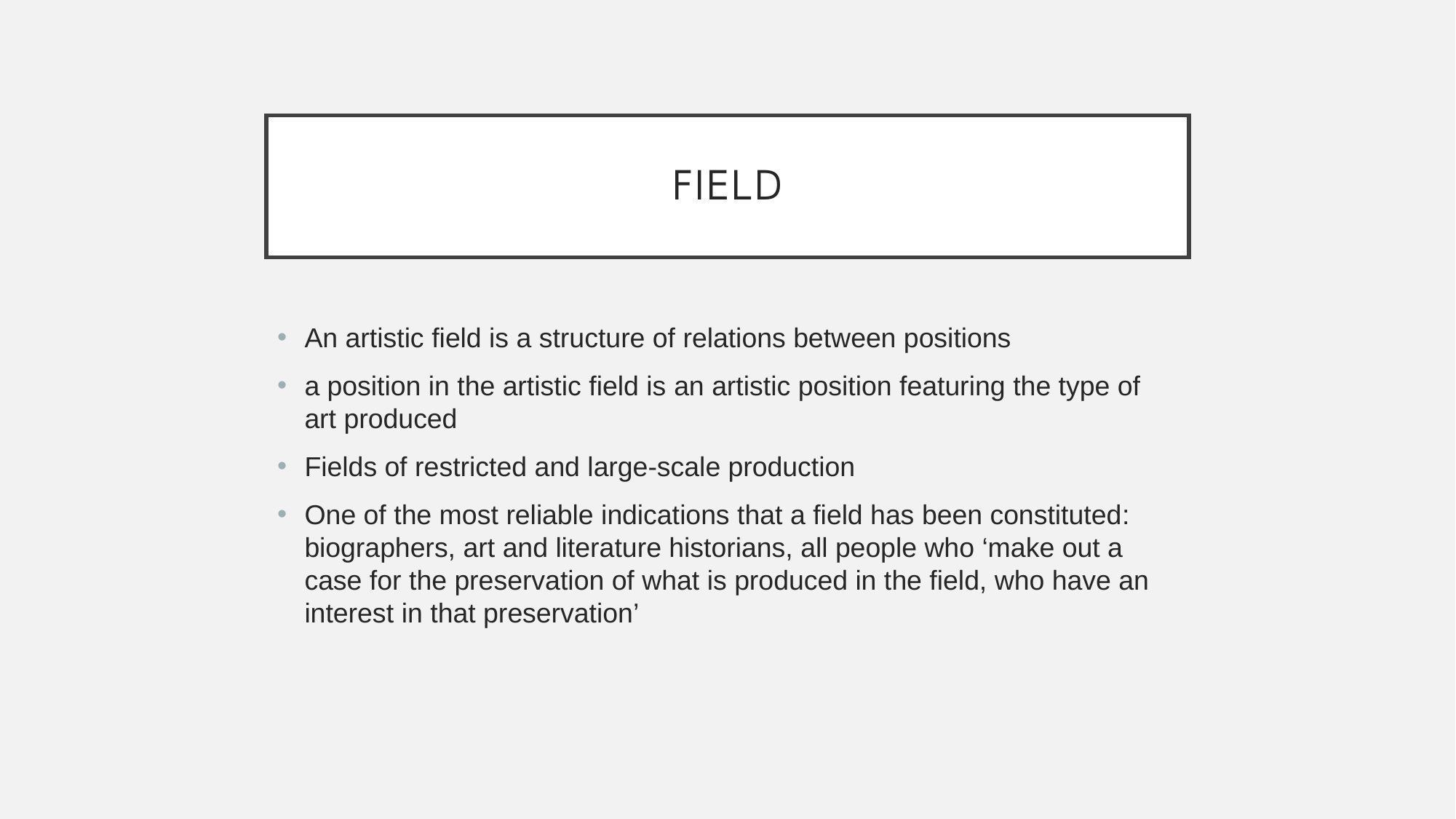

# field
An artistic field is a structure of relations between positions
a position in the artistic field is an artistic position featuring the type of art produced
Fields of restricted and large-scale production
One of the most reliable indications that a field has been constituted: biographers, art and literature historians, all people who ‘make out a case for the preservation of what is produced in the field, who have an interest in that preservation’